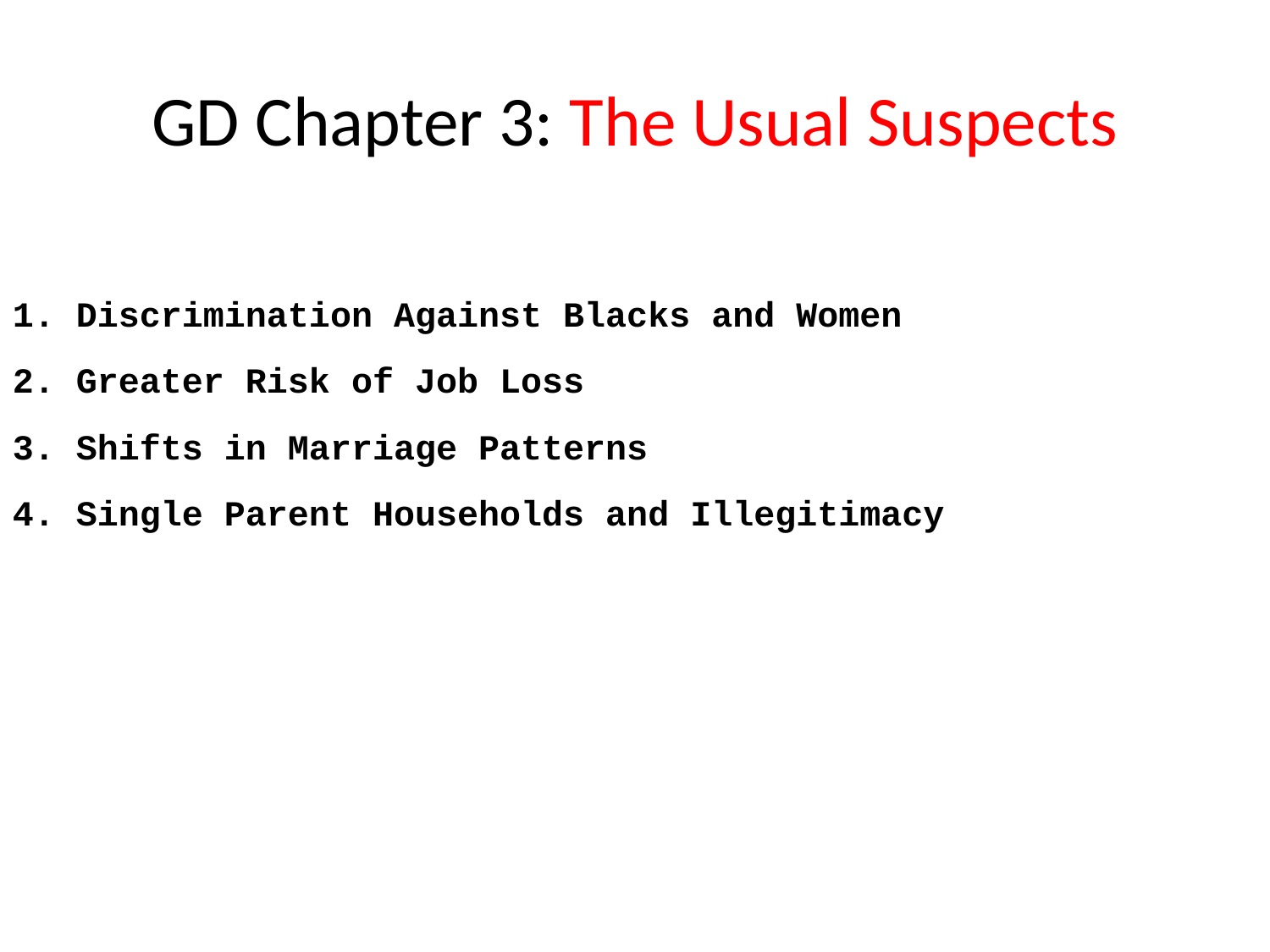

# GD Chapter 3: The Usual Suspects
1. Discrimination Against Blacks and Women
2. Greater Risk of Job Loss
3. Shifts in Marriage Patterns
4. Single Parent Households and Illegitimacy